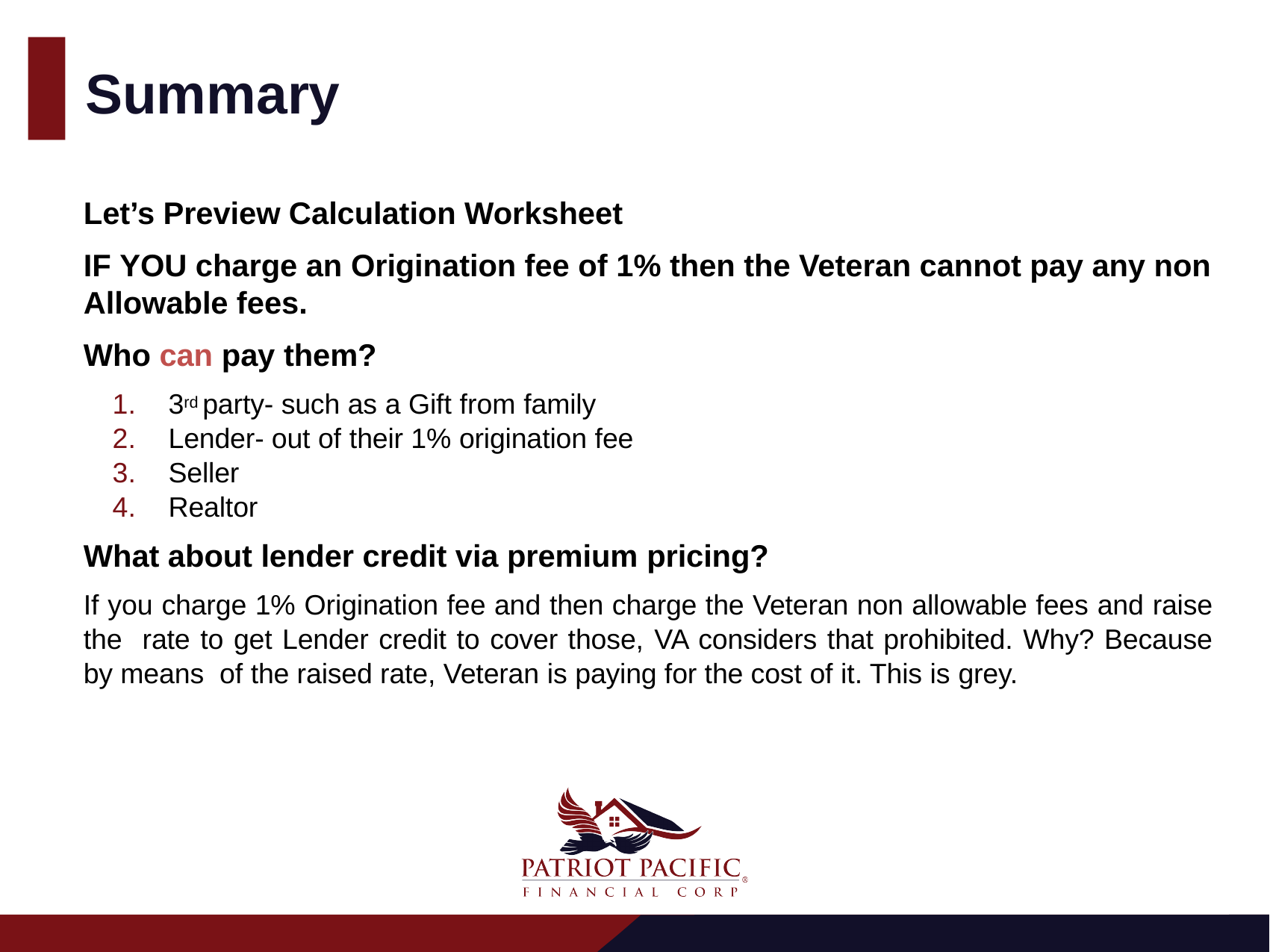

Summary
Let’s Preview Calculation Worksheet
IF YOU charge an Origination fee of 1% then the Veteran cannot pay any non Allowable fees.
Who can pay them?
3rd party- such as a Gift from family
Lender- out of their 1% origination fee
Seller
Realtor
What about lender credit via premium pricing?
If you charge 1% Origination fee and then charge the Veteran non allowable fees and raise the  rate to get Lender credit to cover those, VA considers that prohibited. Why? Because by means  of the raised rate, Veteran is paying for the cost of it. This is grey.